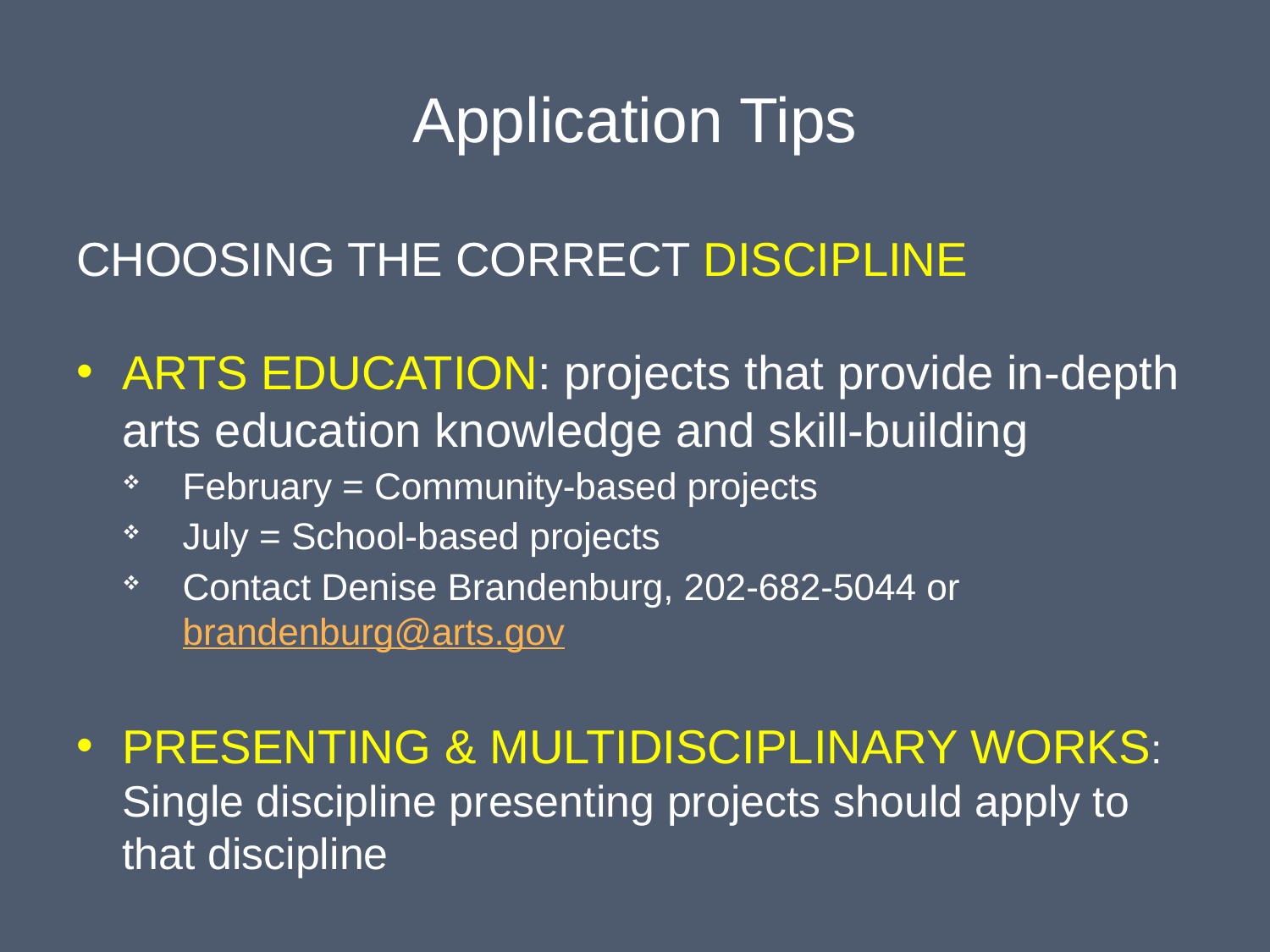

# Application Tips
Choosing the correct discipline

ARTS EDUCATION: projects that provide in-depth arts education knowledge and skill-building
February = Community-based projects
July = School-based projects
Contact Denise Brandenburg, 202-682-5044 or brandenburg@arts.gov

PRESENTING & MULTIDISCIPLINARY WORKS: Single discipline presenting projects should apply to that discipline